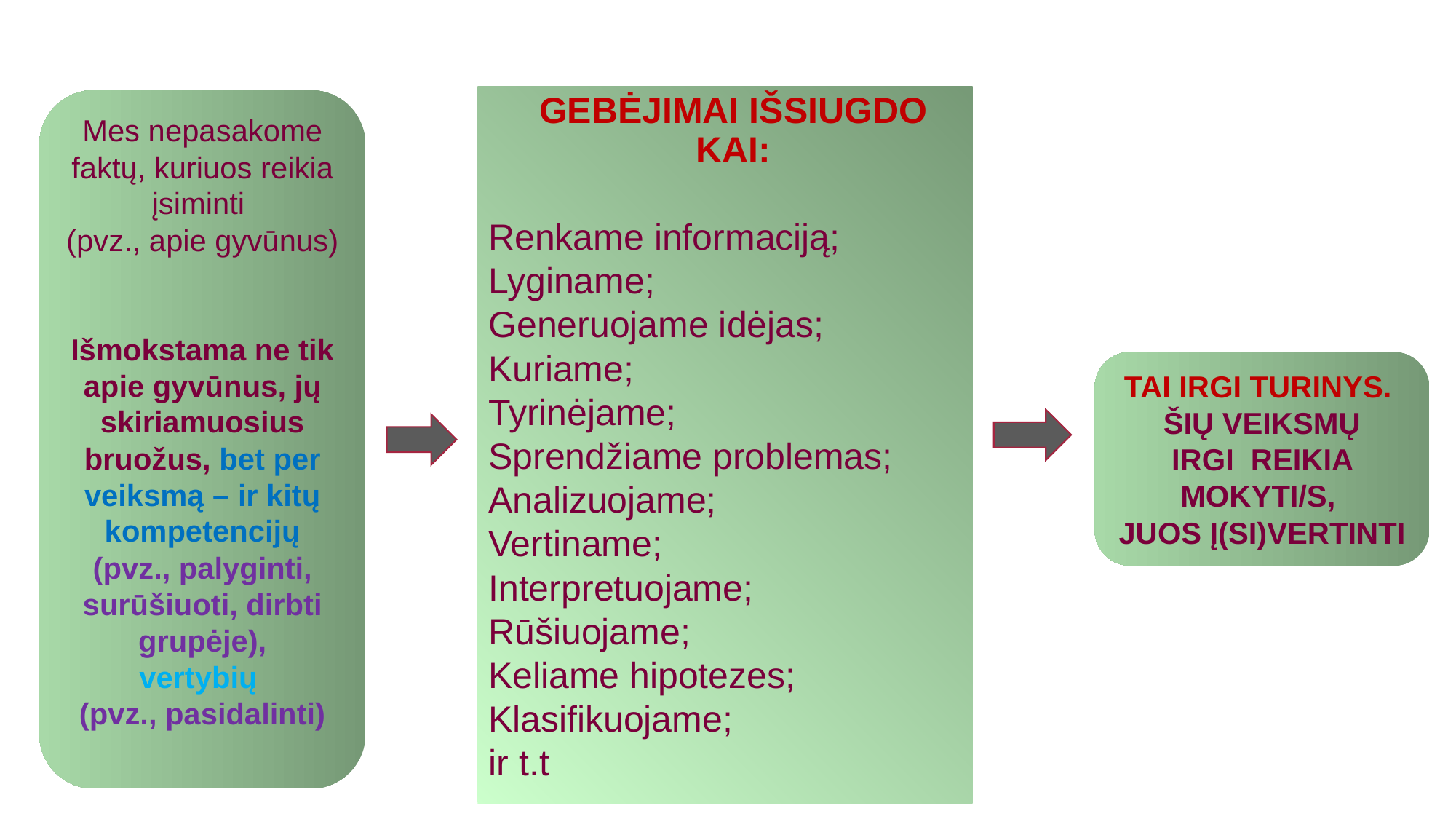

GEBĖJIMAI IŠSIUGDO KAI:

Renkame informaciją;
Lyginame;
Generuojame idėjas;
Kuriame;
Tyrinėjame;
Sprendžiame problemas;
Analizuojame;
Vertiname;
Interpretuojame;
Rūšiuojame;
Keliame hipotezes;
Klasifikuojame;
ir t.t

Mes nepasakome faktų, kuriuos reikia įsiminti
(pvz., apie gyvūnus)

Išmokstama ne tik apie gyvūnus, jų skiriamuosius bruožus, bet per veiksmą – ir kitų kompetencijų (pvz., palyginti, surūšiuoti, dirbti grupėje),
vertybių
(pvz., pasidalinti)

TAI IRGI TURINYS.
ŠIŲ VEIKSMŲ
IRGI  REIKIA MOKYTI/S,
JUOS Į(SI)VERTINTI